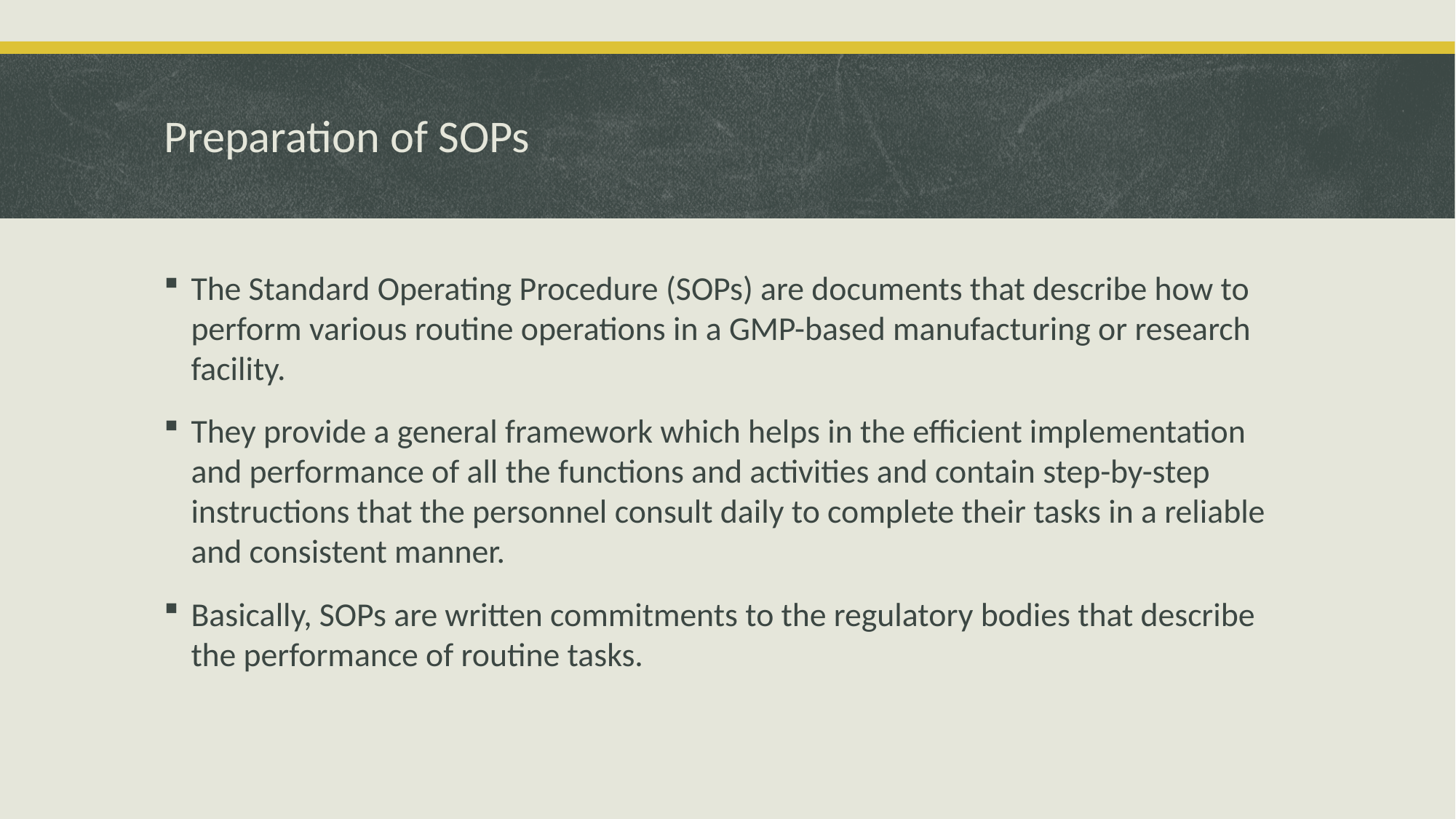

# Preparation of SOPs
The Standard Operating Procedure (SOPs) are documents that describe how to perform various routine operations in a GMP-based manufacturing or research facility.
They provide a general framework which helps in the efficient implementation and performance of all the functions and activities and contain step-by-step instructions that the personnel consult daily to complete their tasks in a reliable and consistent manner.
Basically, SOPs are written commitments to the regulatory bodies that describe the performance of routine tasks.